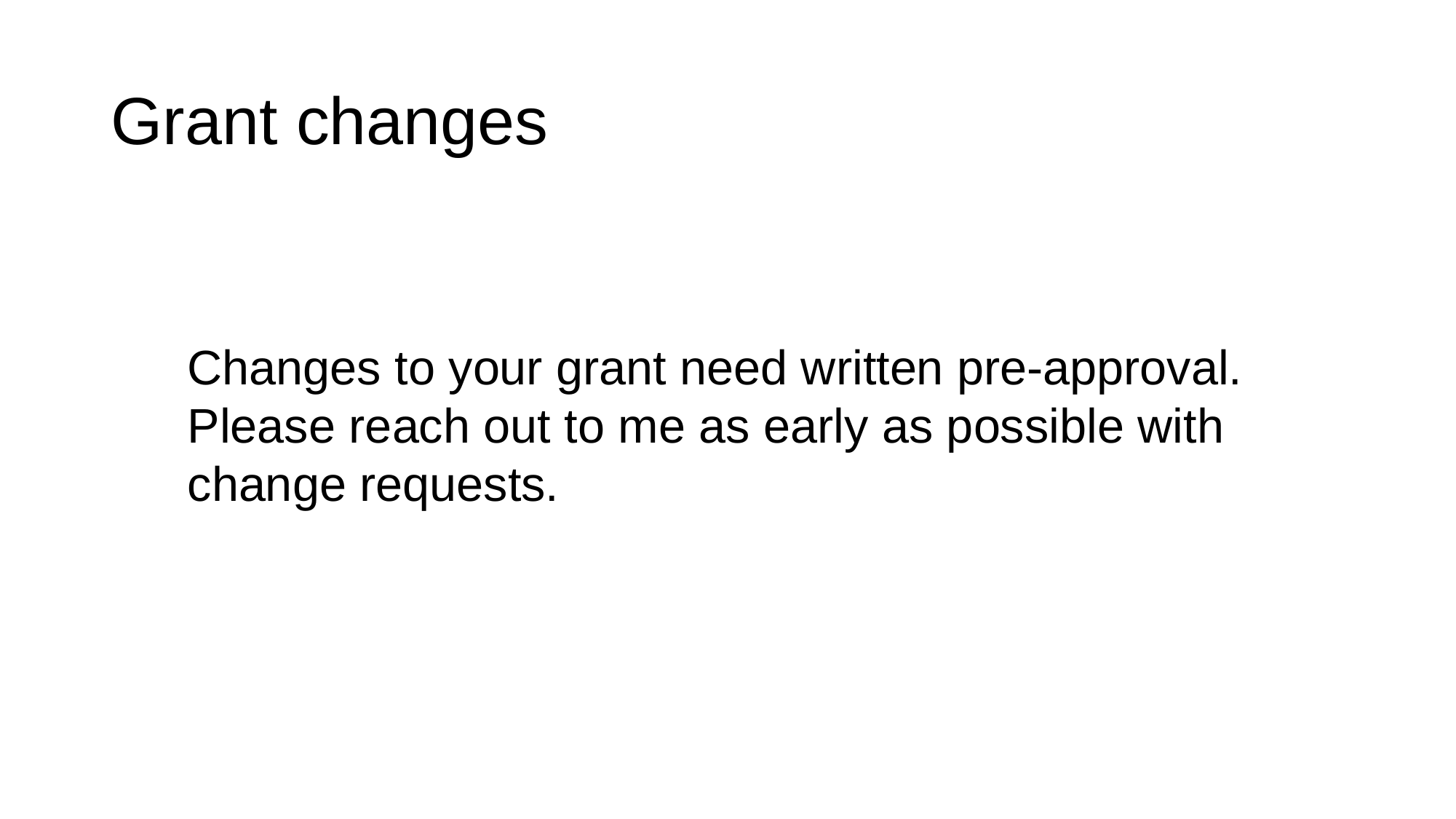

# Grant changes
Changes to your grant need written pre-approval. Please reach out to me as early as possible with change requests.